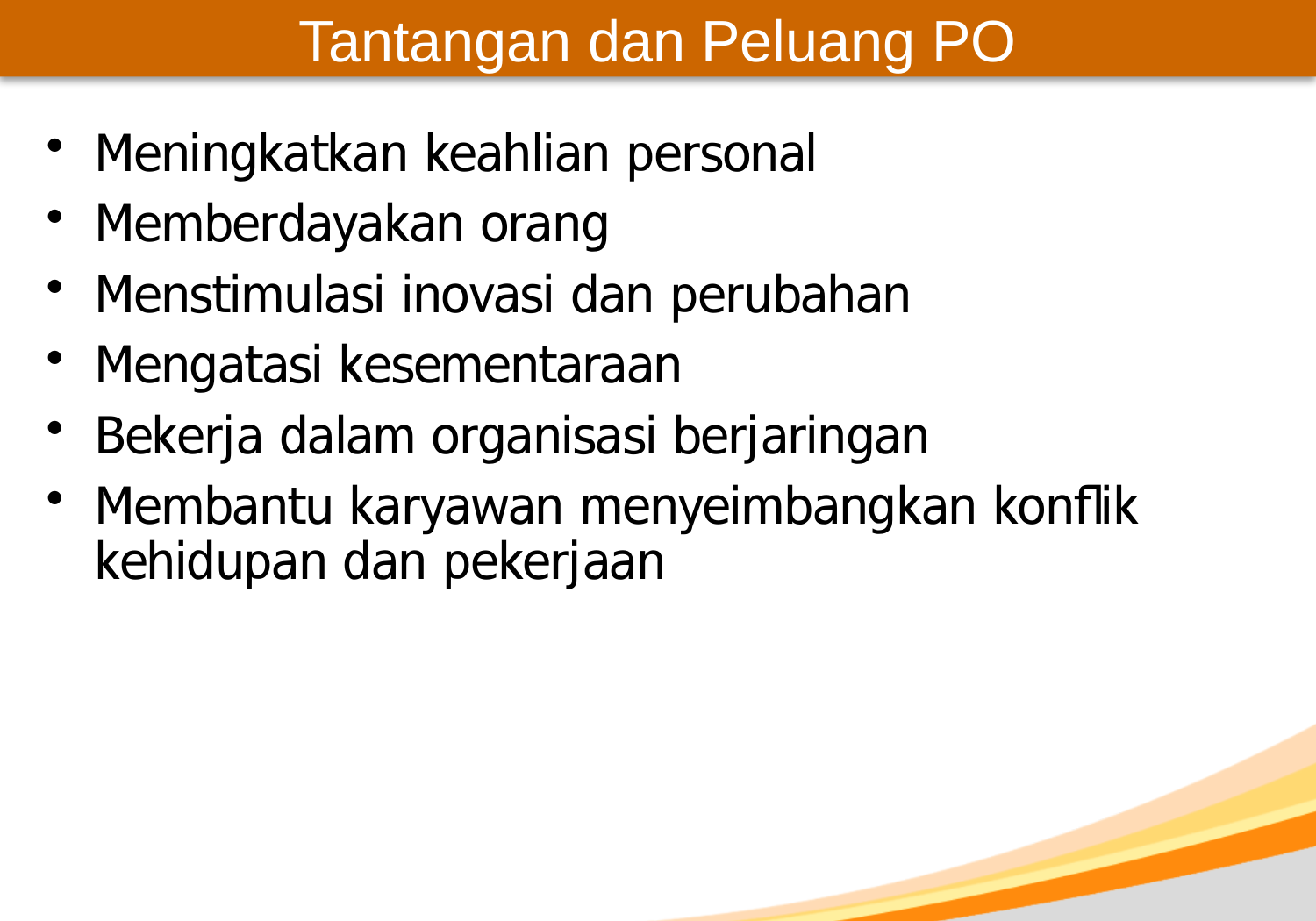

# Tantangan dan Peluang PO
Meningkatkan keahlian personal
Memberdayakan orang
Menstimulasi inovasi dan perubahan
Mengatasi kesementaraan
Bekerja dalam organisasi berjaringan
Membantu karyawan menyeimbangkan konflik kehidupan dan pekerjaan